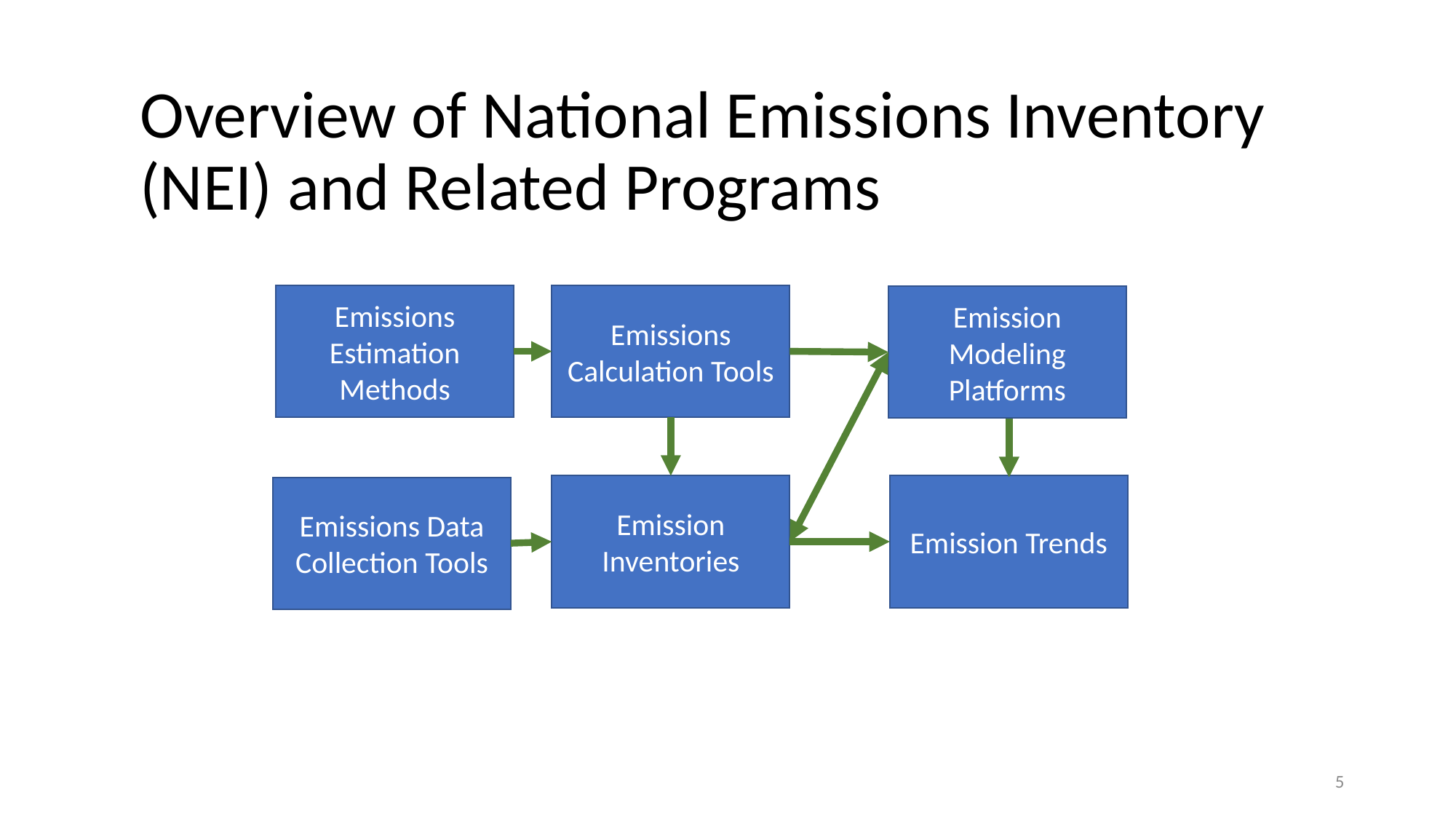

# Overview of National Emissions Inventory (NEI) and Related Programs
Emissions
Estimation Methods
Emissions Calculation Tools
Emission Modeling Platforms
Emission Inventories
Emission Trends
Emissions Data Collection Tools
5